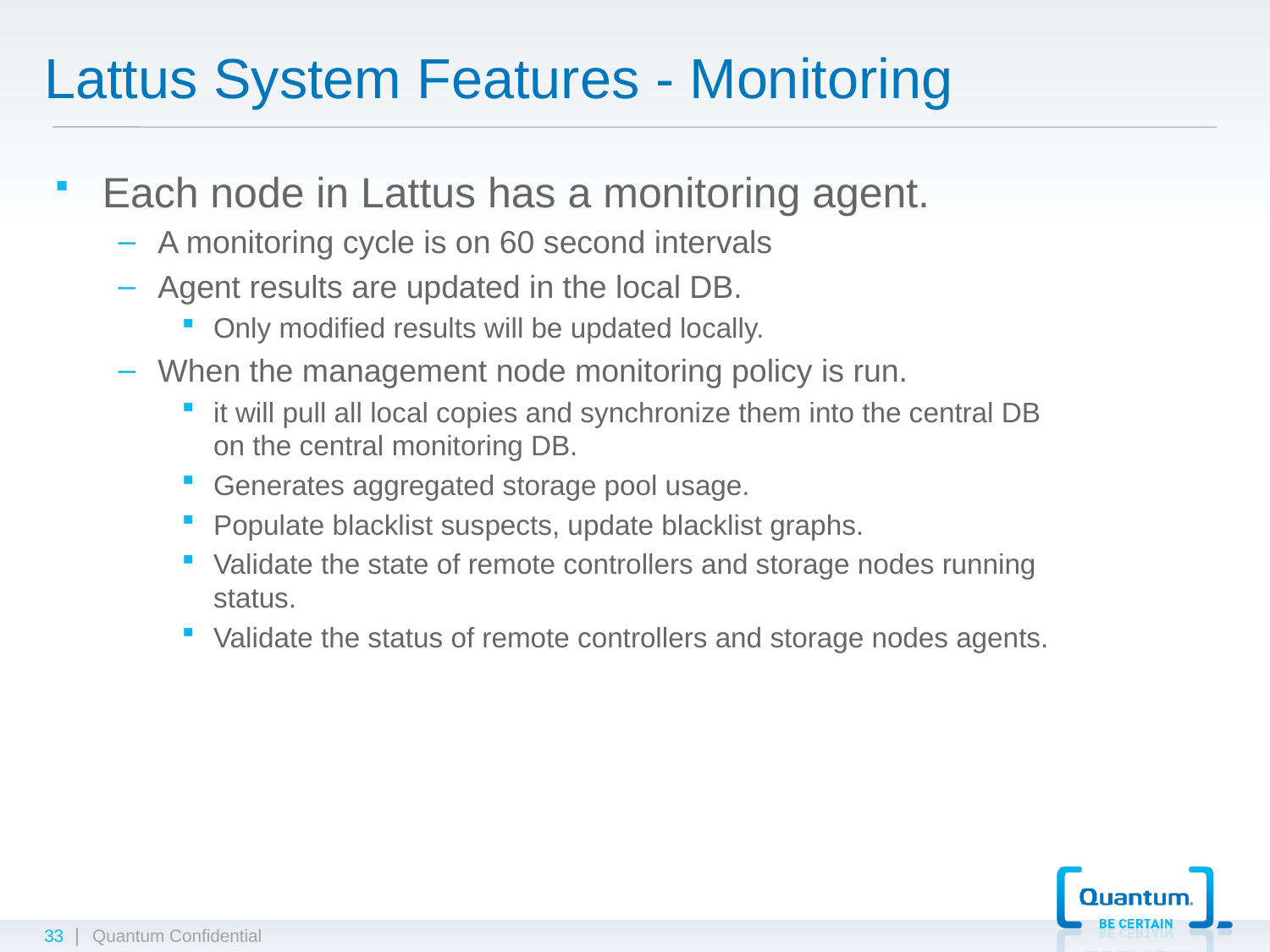

# Lattus System Features - Monitoring
Each node in Lattus has a monitoring agent.
A monitoring cycle is on 60 second intervals
Agent results are updated in the local DB.
Only modified results will be updated locally.
When the management node monitoring policy is run.
it will pull all local copies and synchronize them into the central DB on the central monitoring DB.
Generates aggregated storage pool usage.
Populate blacklist suspects, update blacklist graphs.
Validate the state of remote controllers and storage nodes running status.
Validate the status of remote controllers and storage nodes agents.

33